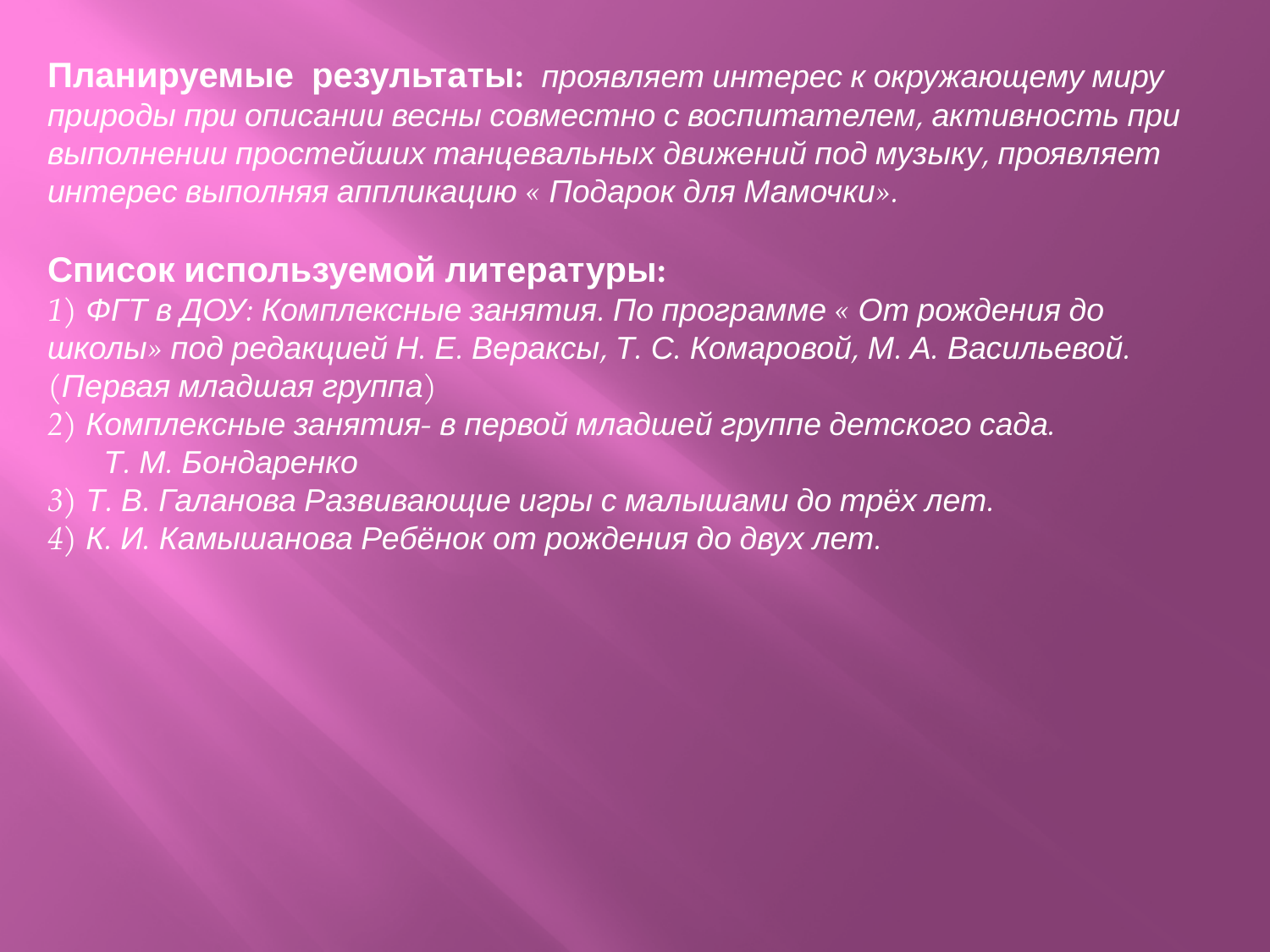

Планируемые  результаты:  проявляет интерес к окружающему миру природы при описании весны совместно с воспитателем, активность при выполнении простейших танцевальных движений под музыку, проявляет интерес выполняя аппликацию « Подарок для Мамочки».

Список используемой литературы:
1) ФГТ в ДОУ: Комплексные занятия. По программе « От рождения до школы» под редакцией Н. Е. Вераксы, Т. С. Комаровой, М. А. Васильевой.
(Первая младшая группа)
2) Комплексные занятия- в первой младшей группе детского сада.
       Т. М. Бондаренко
3) Т. В. Галанова Развивающие игры с малышами до трёх лет.
4) К. И. Камышанова Ребёнок от рождения до двух лет.